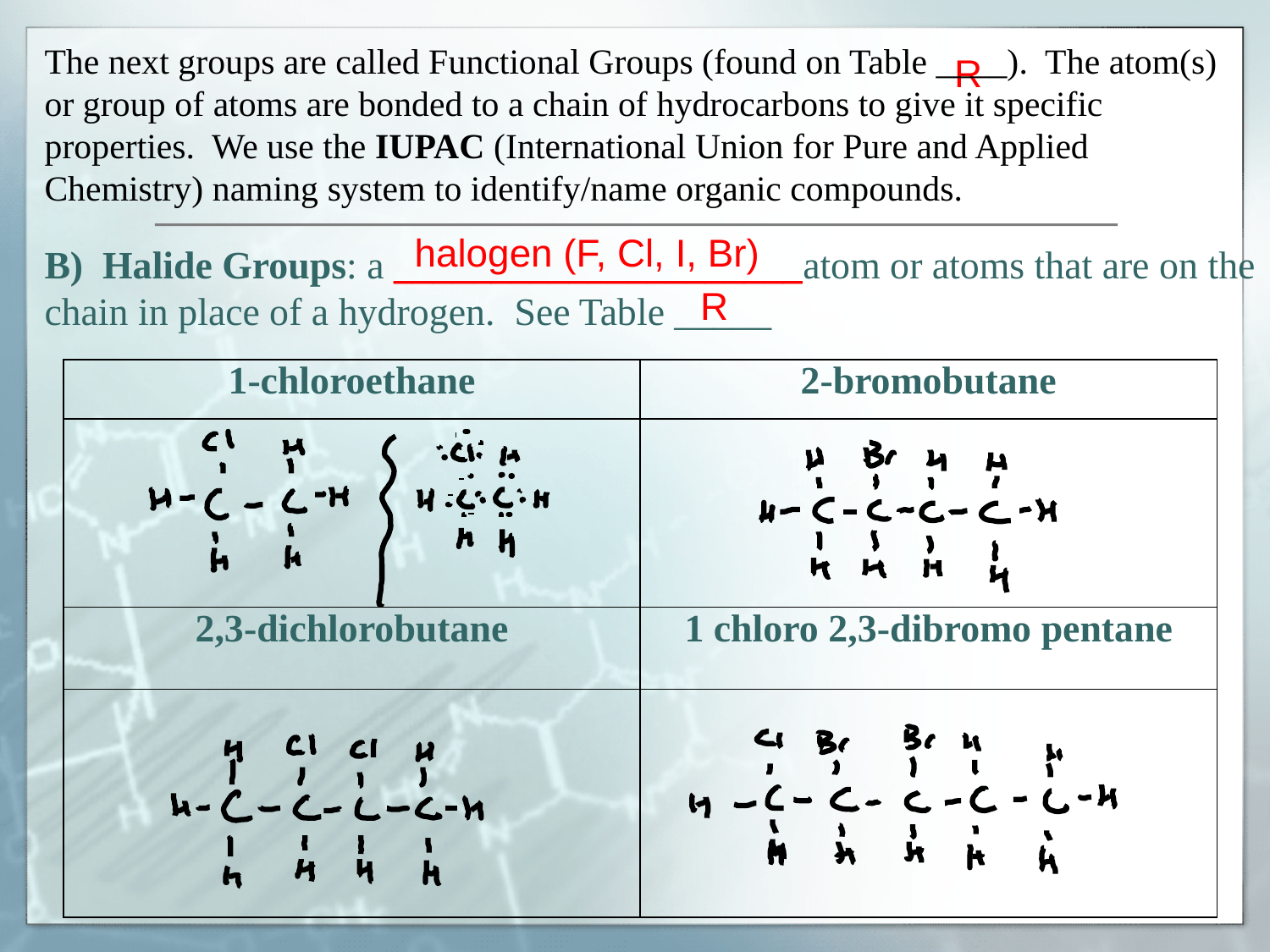

The next groups are called Functional Groups (found on Table ____).  The atom(s) or group of atoms are bonded to a chain of hydrocarbons to give it specific properties.  We use the IUPAC (International Union for Pure and Applied Chemistry) naming system to identify/name organic compounds.
R

halogen (F, Cl, I, Br)
B)  Halide Groups: a _____________________atom or atoms that are on the chain in place of a hydrogen.  See Table _____

R
| 1-chloroethane | 2-bromobutane |
| --- | --- |
|  |  |
| 2,3-dichlorobutane | 1 chloro 2,3-dibromo pentane |
|  |  |